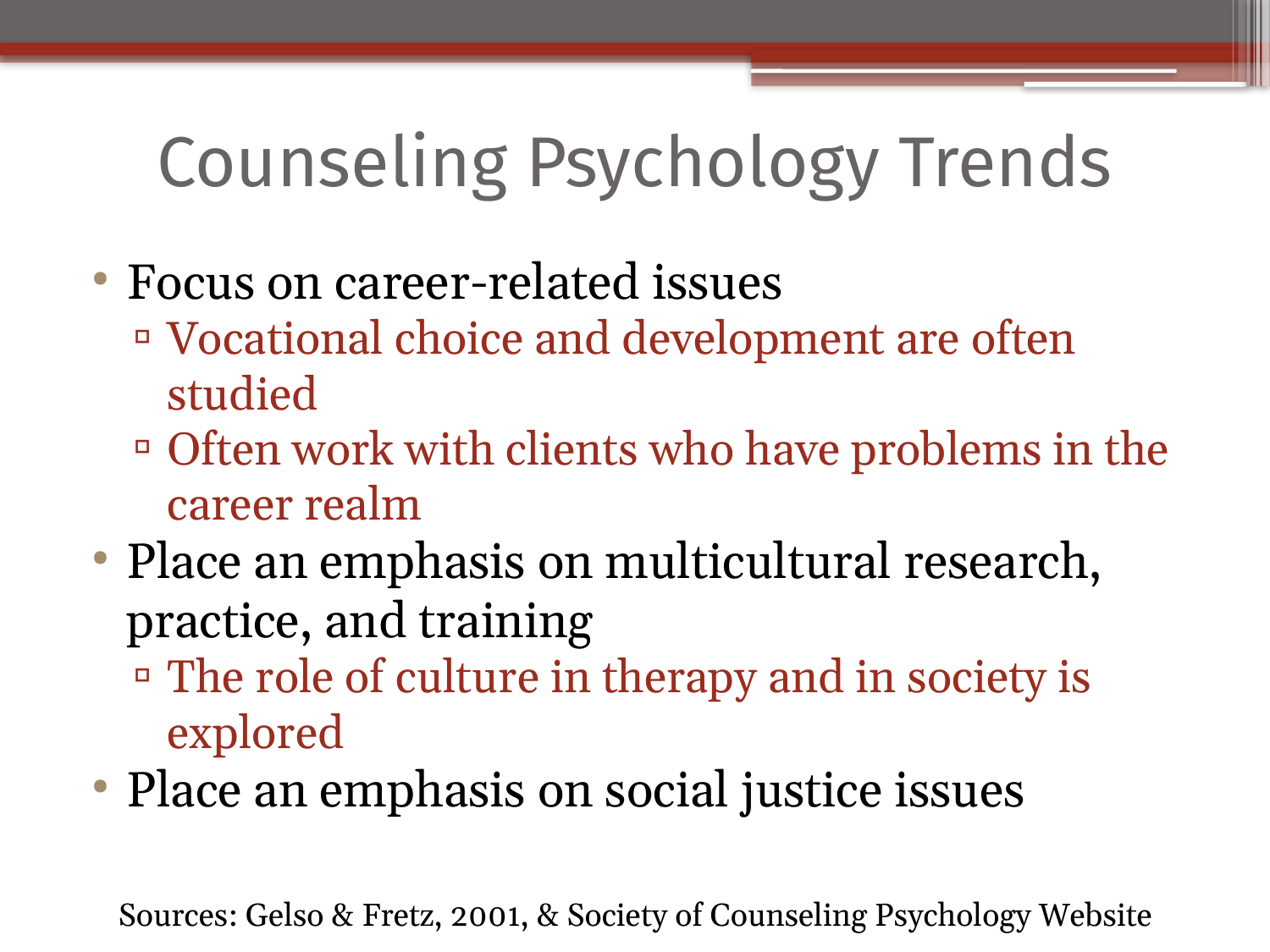

# Counseling Psychology Trends
Focus on career-related issues
Vocational choice and development are often studied
Often work with clients who have problems in the career realm
Place an emphasis on multicultural research, practice, and training
The role of culture in therapy and in society is explored
Place an emphasis on social justice issues

Sources: Gelso & Fretz, 2001, & Society of Counseling Psychology Website